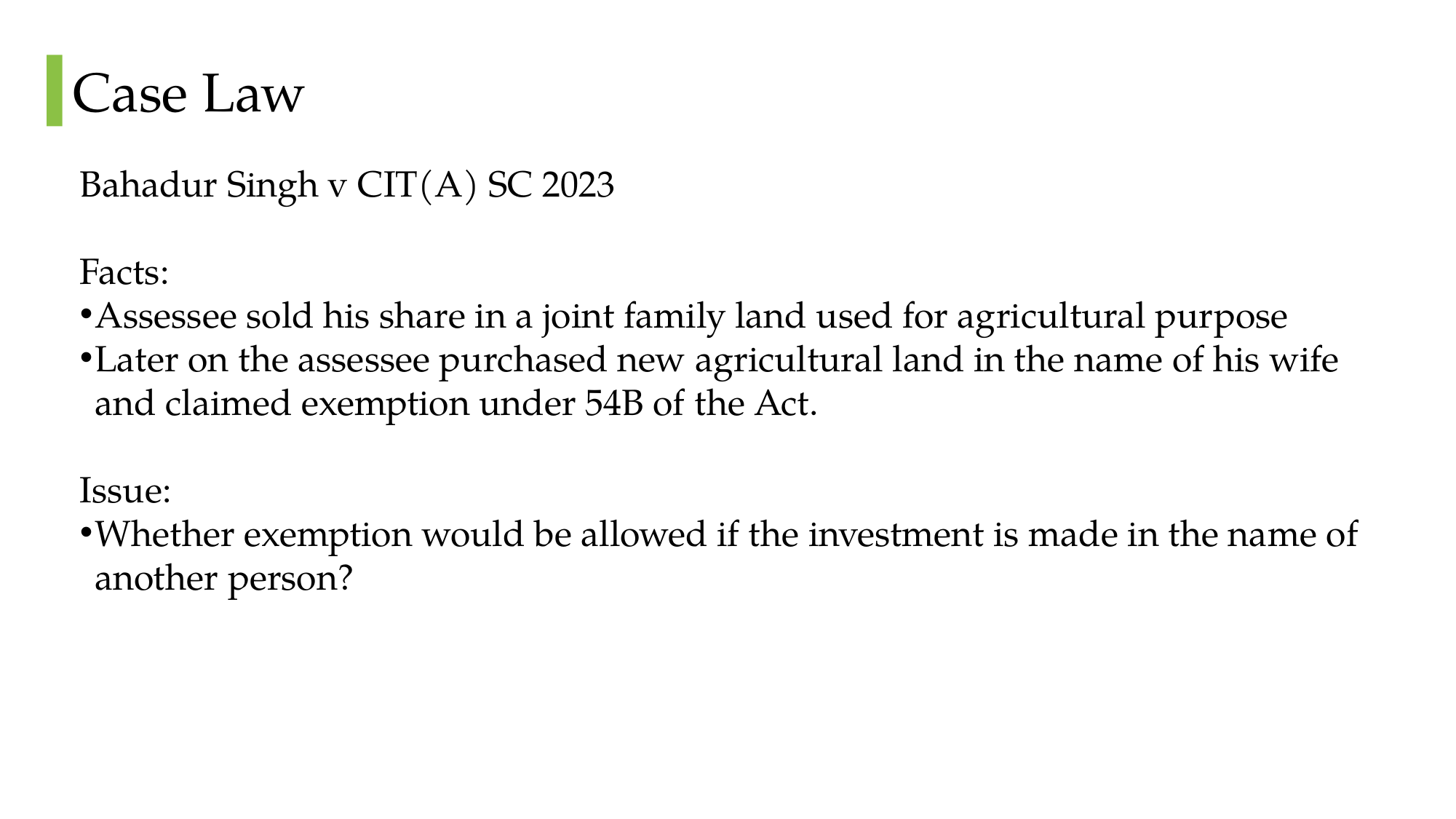

# Case Law

Bahadur Singh v CIT(A) SC 2023

Facts:
Assessee sold his share in a joint family land used for agricultural purpose
Later on the assessee purchased new agricultural land in the name of his wife and claimed exemption under 54B of the Act.

Issue:
Whether exemption would be allowed if the investment is made in the name of another person?